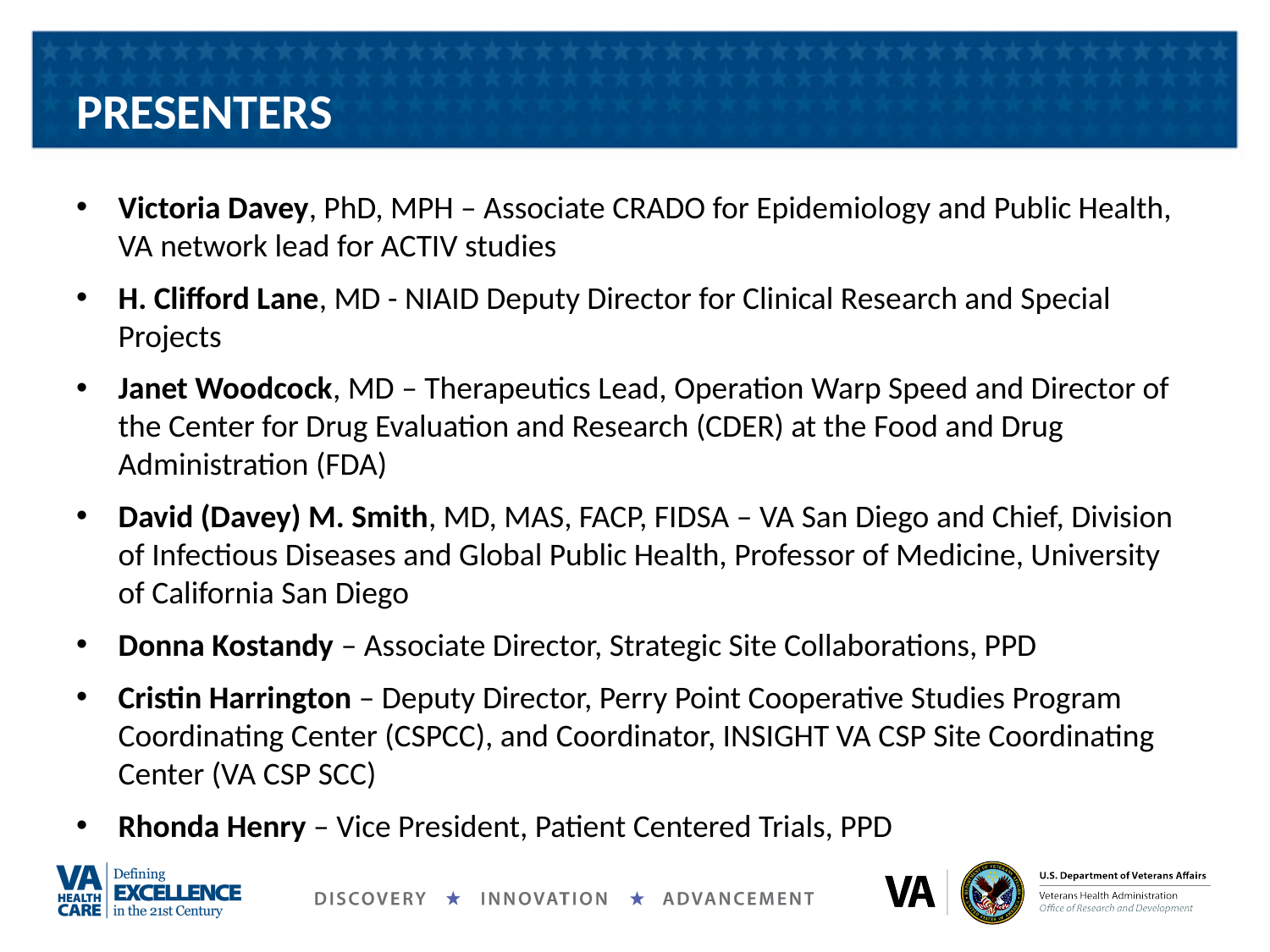

# PRESENTERS
Victoria Davey, PhD, MPH – Associate CRADO for Epidemiology and Public Health, VA network lead for ACTIV studies
H. Clifford Lane, MD - NIAID Deputy Director for Clinical Research and Special Projects
Janet Woodcock, MD – Therapeutics Lead, Operation Warp Speed and Director of the Center for Drug Evaluation and Research (CDER) at the Food and Drug Administration (FDA)
David (Davey) M. Smith, MD, MAS, FACP, FIDSA – VA San Diego and Chief, Division of Infectious Diseases and Global Public Health, Professor of Medicine, University of California San Diego
Donna Kostandy – Associate Director, Strategic Site Collaborations, PPD
Cristin Harrington – Deputy Director, Perry Point Cooperative Studies Program Coordinating Center (CSPCC), and Coordinator, INSIGHT VA CSP Site Coordinating Center (VA CSP SCC)
Rhonda Henry – Vice President, Patient Centered Trials, PPD